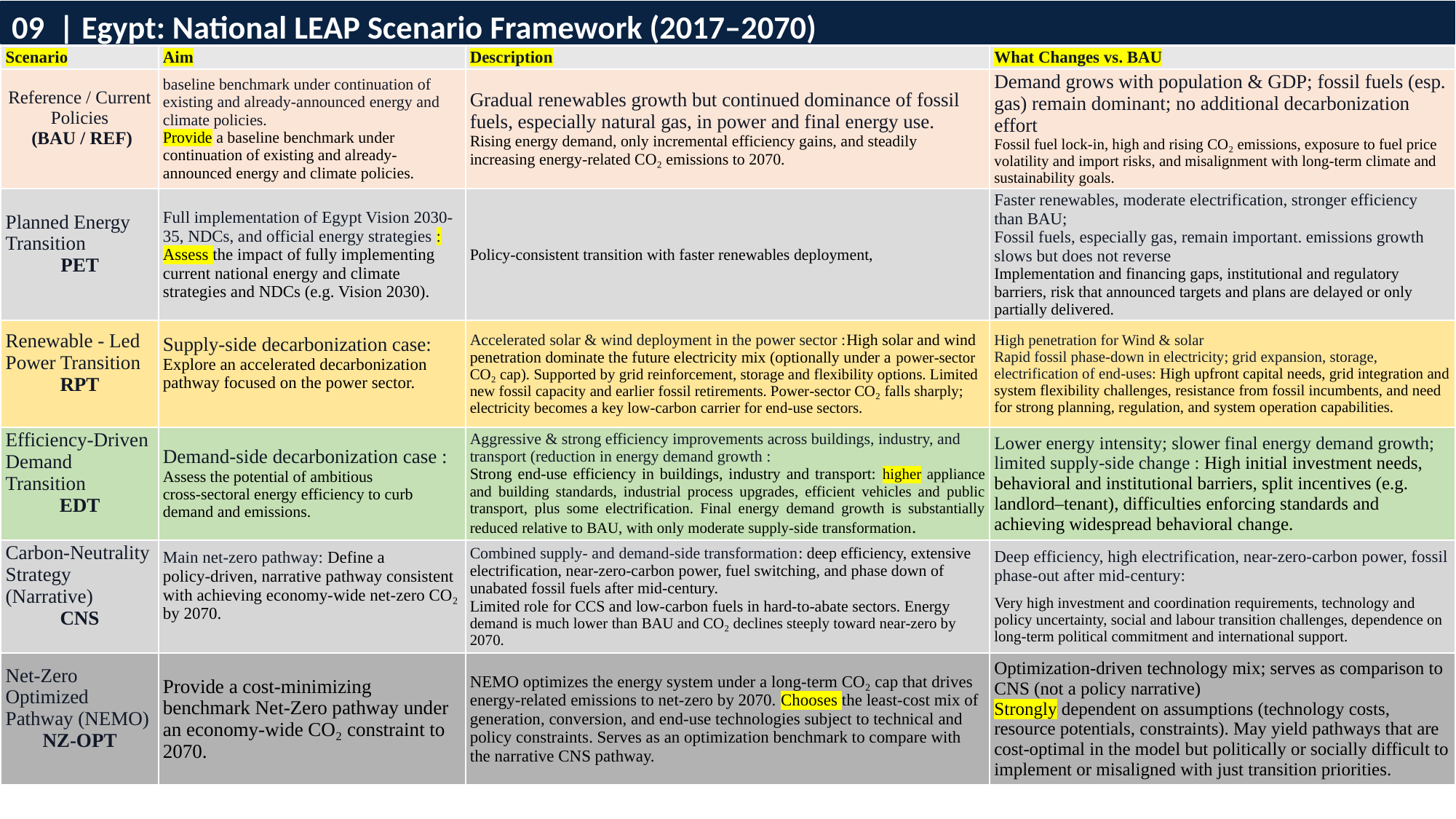

09  | Egypt: National LEAP Scenario Framework (2017–2070)
| Scenario | Aim | Description | What Changes vs. BAU |
| --- | --- | --- | --- |
| Reference / Current Policies (BAU / REF) | baseline benchmark under continuation of existing and already-announced energy and climate policies. Provide a baseline benchmark under continuation of existing and already-announced energy and climate policies. | Gradual renewables growth but continued dominance of fossil fuels, especially natural gas, in power and final energy use. Rising energy demand, only incremental efficiency gains, and steadily increasing energy-related CO₂ emissions to 2070. | Demand grows with population & GDP; fossil fuels (esp. gas) remain dominant; no additional decarbonization effort Fossil fuel lock‑in, high and rising CO₂ emissions, exposure to fuel price volatility and import risks, and misalignment with long‑term climate and sustainability goals. |
| Planned Energy Transition PET | Full implementation of Egypt Vision 2030-35, NDCs, and official energy strategies : Assess the impact of fully implementing current national energy and climate strategies and NDCs (e.g. Vision 2030). | Policy‑consistent transition with faster renewables deployment, | Faster renewables, moderate electrification, stronger efficiency than BAU; Fossil fuels, especially gas, remain important. emissions growth slows but does not reverse Implementation and financing gaps, institutional and regulatory barriers, risk that announced targets and plans are delayed or only partially delivered. |
| Renewable - Led Power Transition RPT | Supply-side decarbonization case: Explore an accelerated decarbonization pathway focused on the power sector. | Accelerated solar & wind deployment in the power sector :High solar and wind penetration dominate the future electricity mix (optionally under a power‑sector CO₂ cap). Supported by grid reinforcement, storage and flexibility options. Limited new fossil capacity and earlier fossil retirements. Power‑sector CO₂ falls sharply; electricity becomes a key low‑carbon carrier for end‑use sectors. | High penetration for Wind & solar Rapid fossil phase-down in electricity; grid expansion, storage, electrification of end-uses: High upfront capital needs, grid integration and system flexibility challenges, resistance from fossil incumbents, and need for strong planning, regulation, and system operation capabilities. |
| Efficiency-Driven Demand Transition EDT | Demand-side decarbonization case : Assess the potential of ambitious cross‑sectoral energy efficiency to curb demand and emissions. | Aggressive & strong efficiency improvements across buildings, industry, and transport (reduction in energy demand growth : Strong end‑use efficiency in buildings, industry and transport: higher appliance and building standards, industrial process upgrades, efficient vehicles and public transport, plus some electrification. Final energy demand growth is substantially reduced relative to BAU, with only moderate supply‑side transformation. | Lower energy intensity; slower final energy demand growth; limited supply-side change : High initial investment needs, behavioral and institutional barriers, split incentives (e.g. landlord–tenant), difficulties enforcing standards and achieving widespread behavioral change. |
| Carbon-Neutrality Strategy (Narrative) CNS | Main net-zero pathway: Define a policy‑driven, narrative pathway consistent with achieving economy‑wide net‑zero CO₂ by 2070. | Combined supply- and demand-side transformation: deep efficiency, extensive electrification, near‑zero‑carbon power, fuel switching, and phase down of unabated fossil fuels after mid‑century. Limited role for CCS and low‑carbon fuels in hard‑to‑abate sectors. Energy demand is much lower than BAU and CO₂ declines steeply toward near‑zero by 2070. | Deep efficiency, high electrification, near-zero-carbon power, fossil phase-out after mid-century: Very high investment and coordination requirements, technology and policy uncertainty, social and labour transition challenges, dependence on long‑term political commitment and international support. |
| Net-Zero Optimized Pathway (NEMO) NZ-OPT | Provide a cost‑minimizing benchmark Net‑Zero pathway under an economy‑wide CO₂ constraint to 2070. | NEMO optimizes the energy system under a long‑term CO₂ cap that drives energy‑related emissions to net‑zero by 2070. Chooses the least‑cost mix of generation, conversion, and end‑use technologies subject to technical and policy constraints. Serves as an optimization benchmark to compare with the narrative CNS pathway. | Optimization-driven technology mix; serves as comparison to CNS (not a policy narrative) Strongly dependent on assumptions (technology costs, resource potentials, constraints). May yield pathways that are cost‑optimal in the model but politically or socially difficult to implement or misaligned with just transition priorities. |